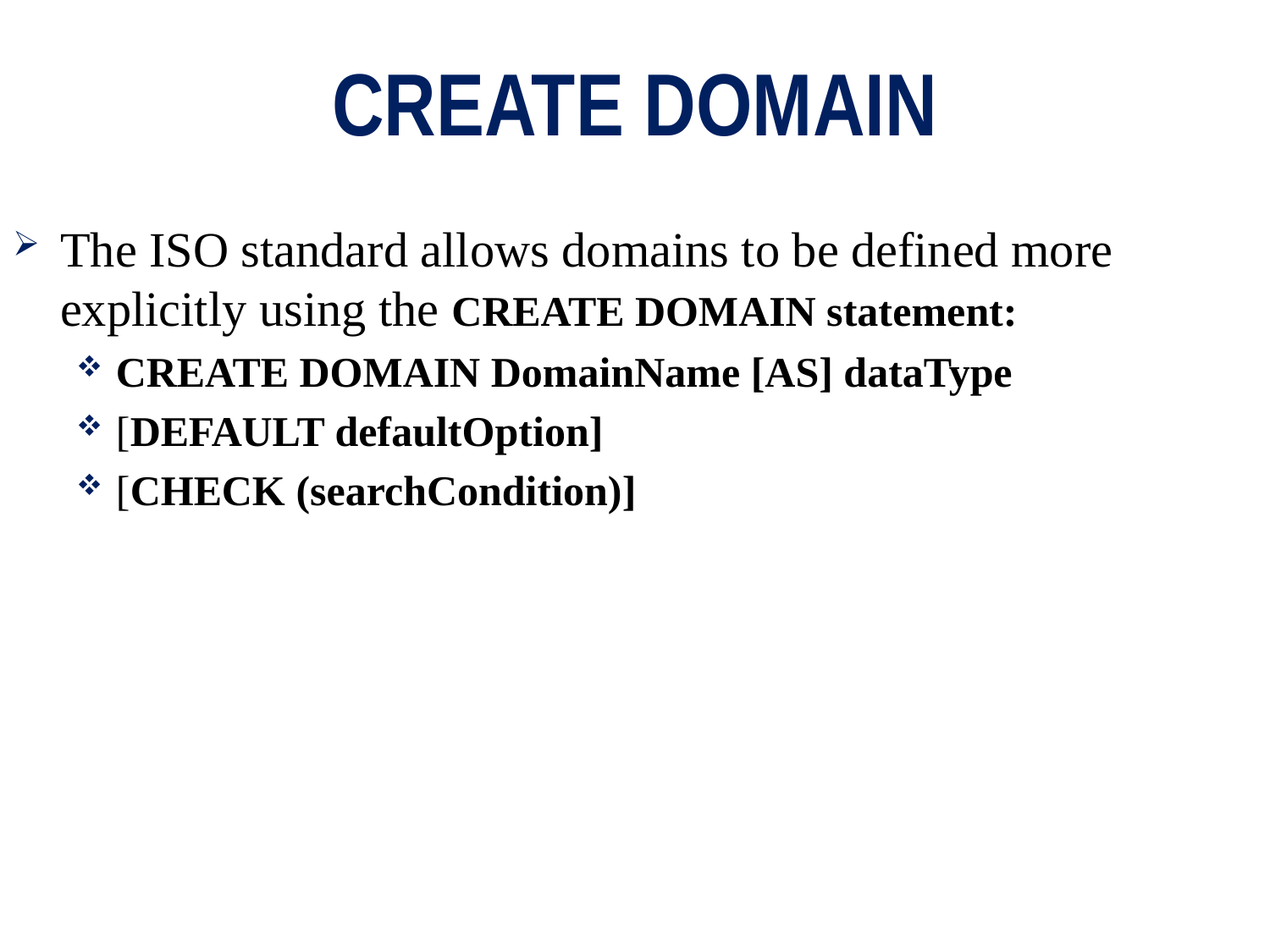

# CREATE DOMAIN
The ISO standard allows domains to be defined more explicitly using the CREATE DOMAIN statement:
CREATE DOMAIN DomainName [AS] dataType
[DEFAULT defaultOption]
[CHECK (searchCondition)]